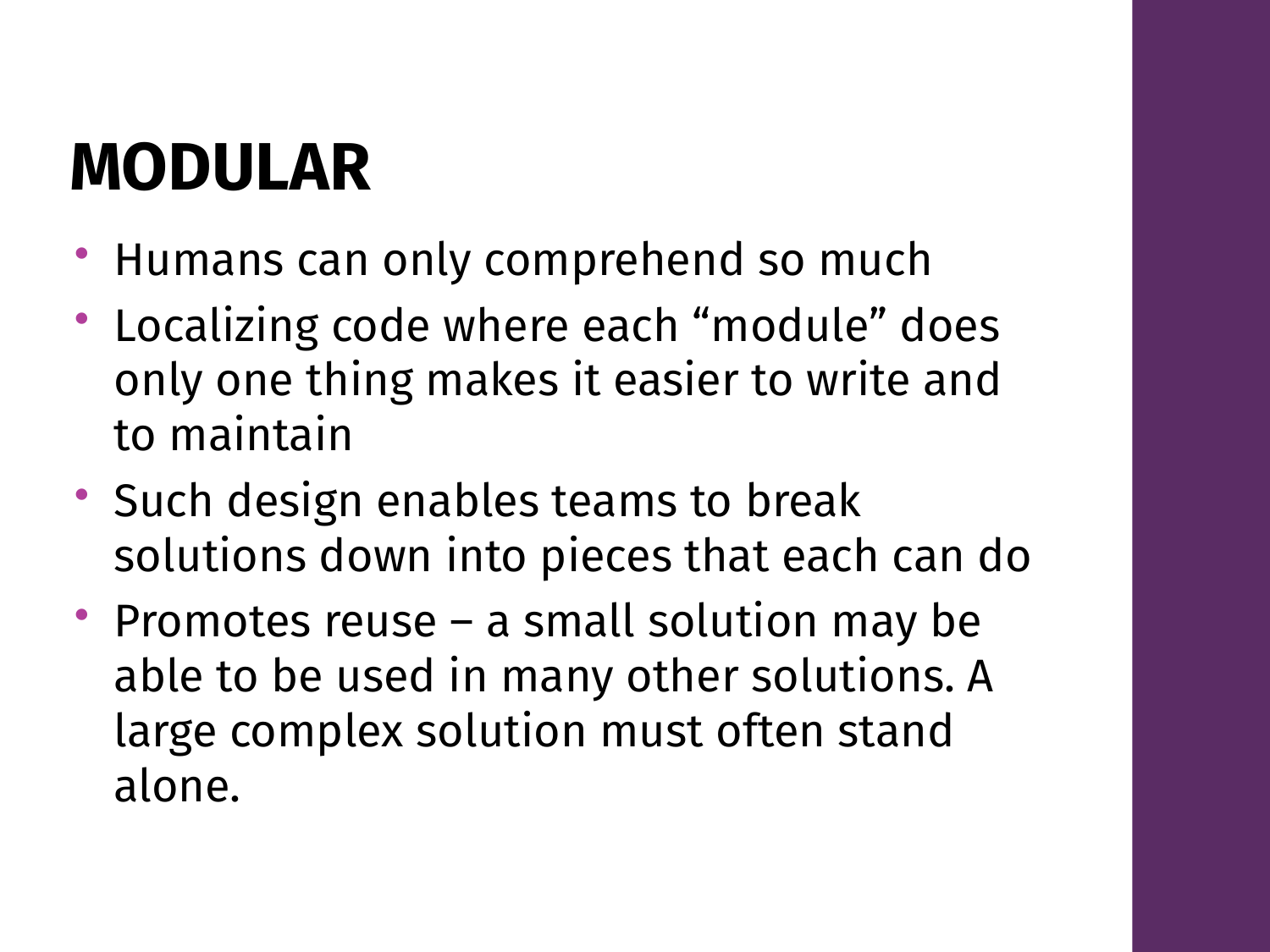

# Modular
Humans can only comprehend so much
Localizing code where each “module” does only one thing makes it easier to write and to maintain
Such design enables teams to break solutions down into pieces that each can do
Promotes reuse – a small solution may be able to be used in many other solutions. A large complex solution must often stand alone.